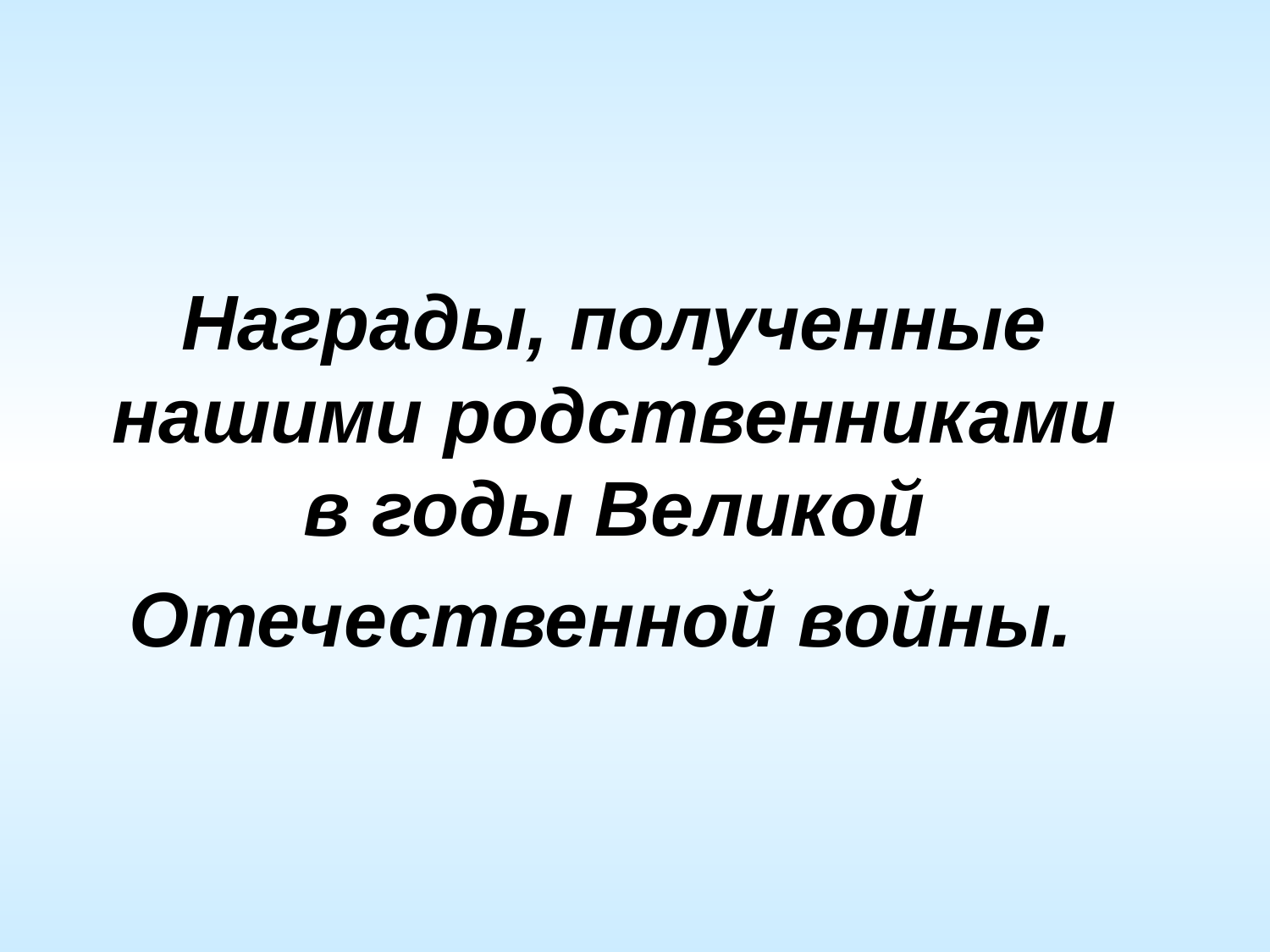

# Награды, полученные нашими родственниками в годы Великой Отечественной войны.